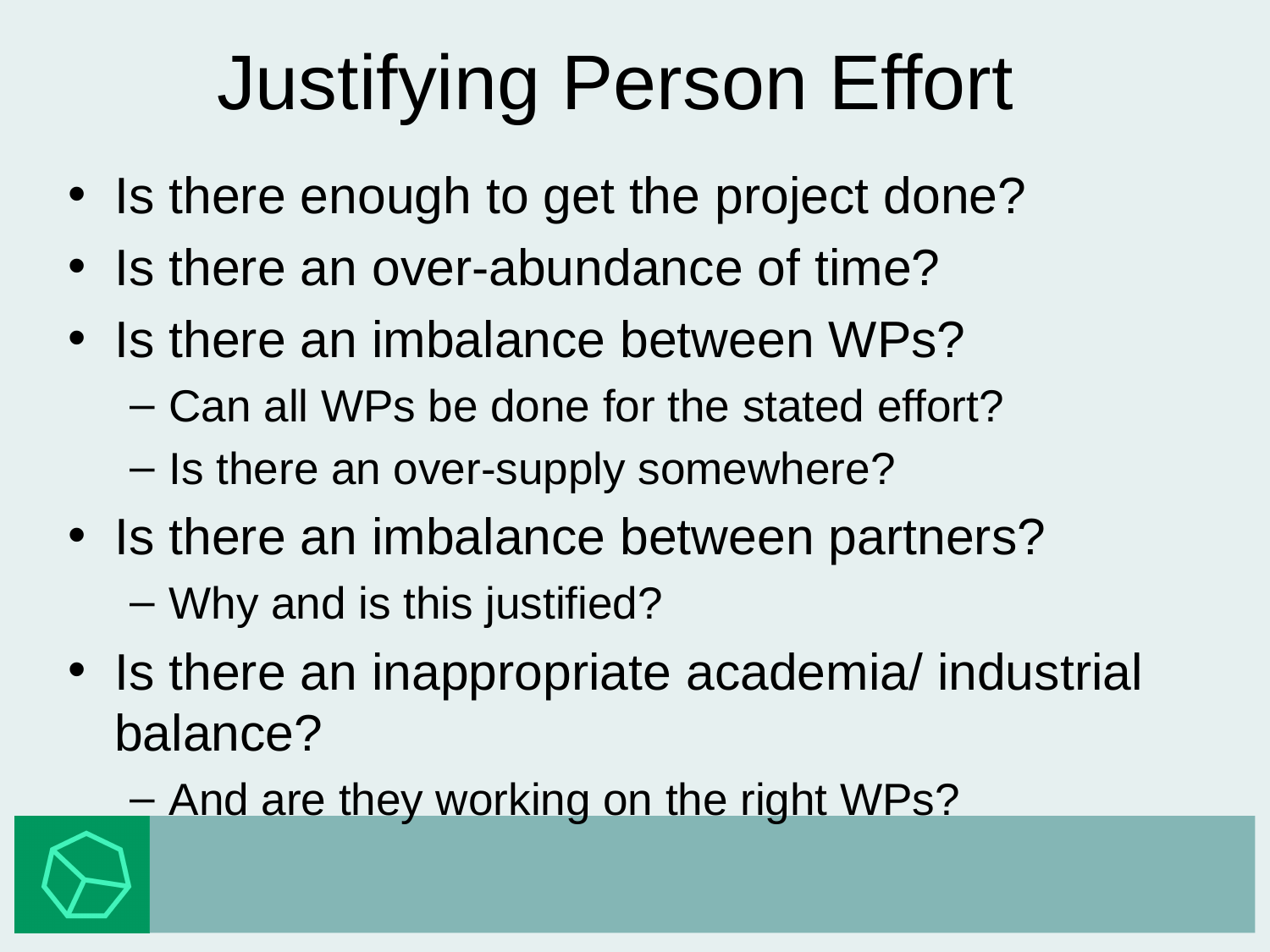

# Justifying Person Effort
Is there enough to get the project done?
Is there an over-abundance of time?
Is there an imbalance between WPs?
Can all WPs be done for the stated effort?
Is there an over-supply somewhere?
Is there an imbalance between partners?
Why and is this justified?
Is there an inappropriate academia/ industrial balance?
And are they working on the right WPs?